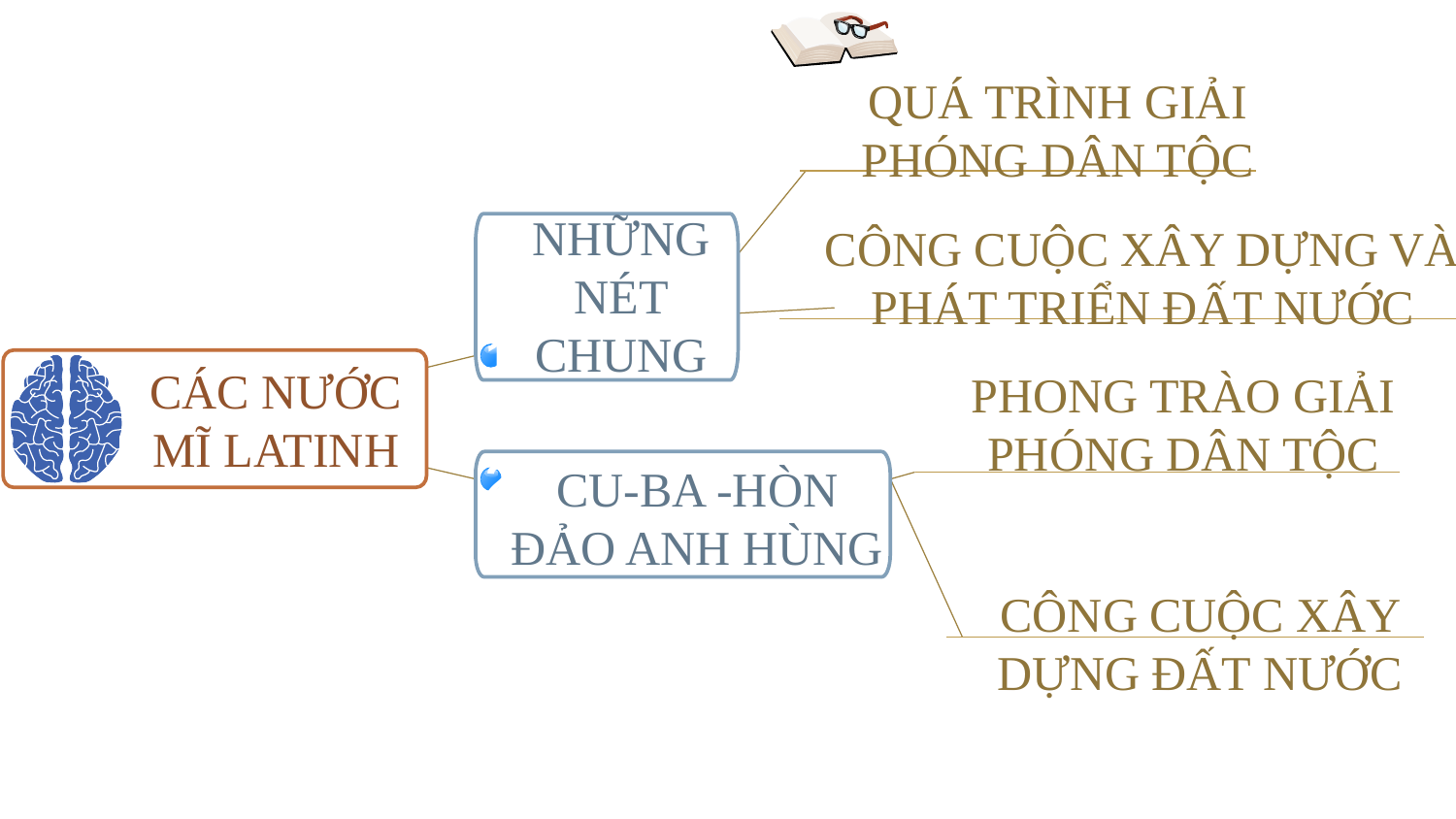

QUÁ TRÌNH GIẢI PHÓNG DÂN TỘC

NHỮNG NÉT CHUNG

1

CÔNG CUỘC XÂY DỰNG VÀ PHÁT TRIỂN ĐẤT NƯỚC

CÁC NƯỚC MĨ LATINH
PHONG TRÀO GIẢI PHÓNG DÂN TỘC

CU-BA -HÒN ĐẢO ANH HÙNG
2

CÔNG CUỘC XÂY DỰNG ĐẤT NƯỚC